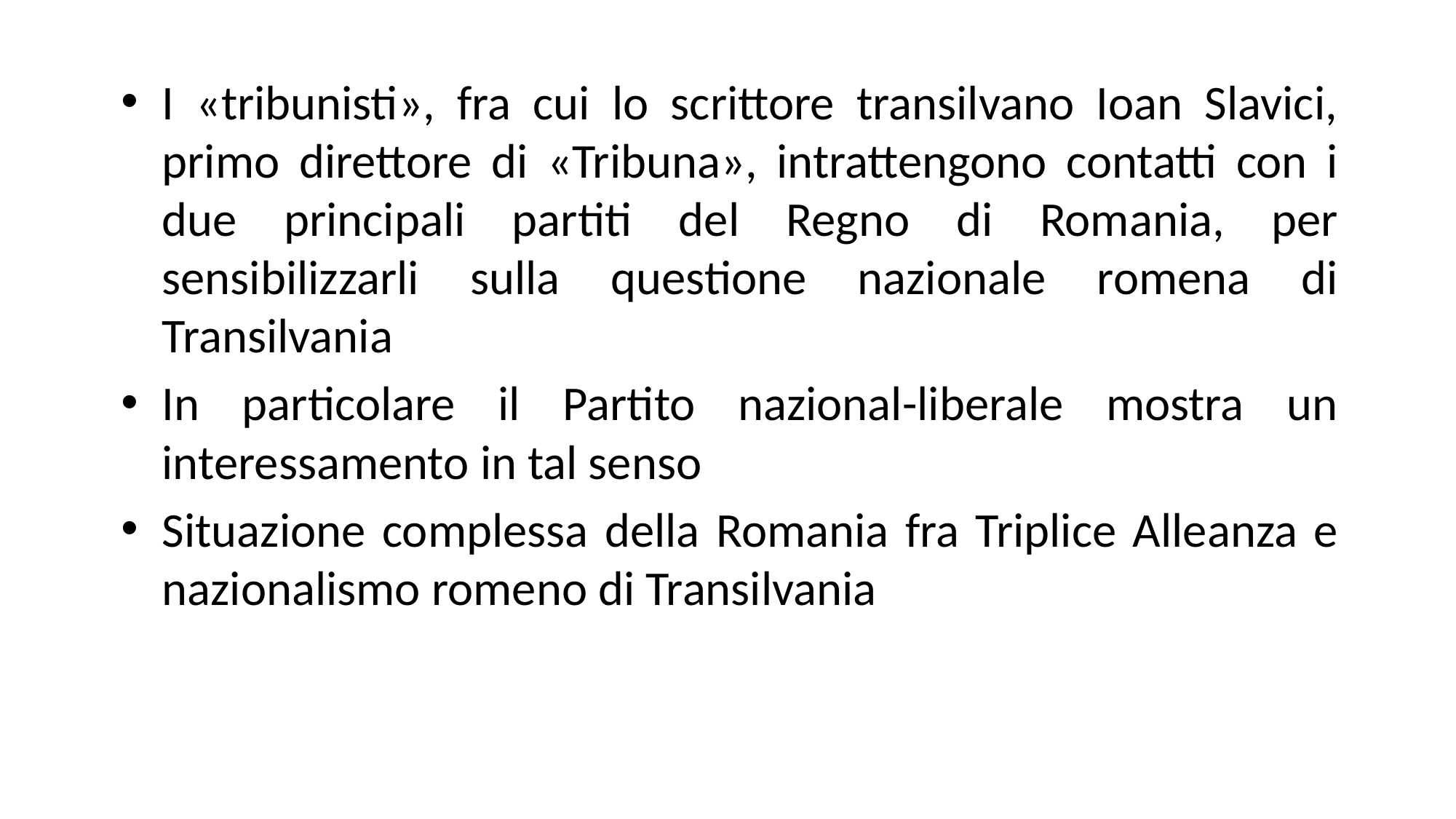

I «tribunisti», fra cui lo scrittore transilvano Ioan Slavici, primo direttore di «Tribuna», intrattengono contatti con i due principali partiti del Regno di Romania, per sensibilizzarli sulla questione nazionale romena di Transilvania
In particolare il Partito nazional-liberale mostra un interessamento in tal senso
Situazione complessa della Romania fra Triplice Alleanza e nazionalismo romeno di Transilvania